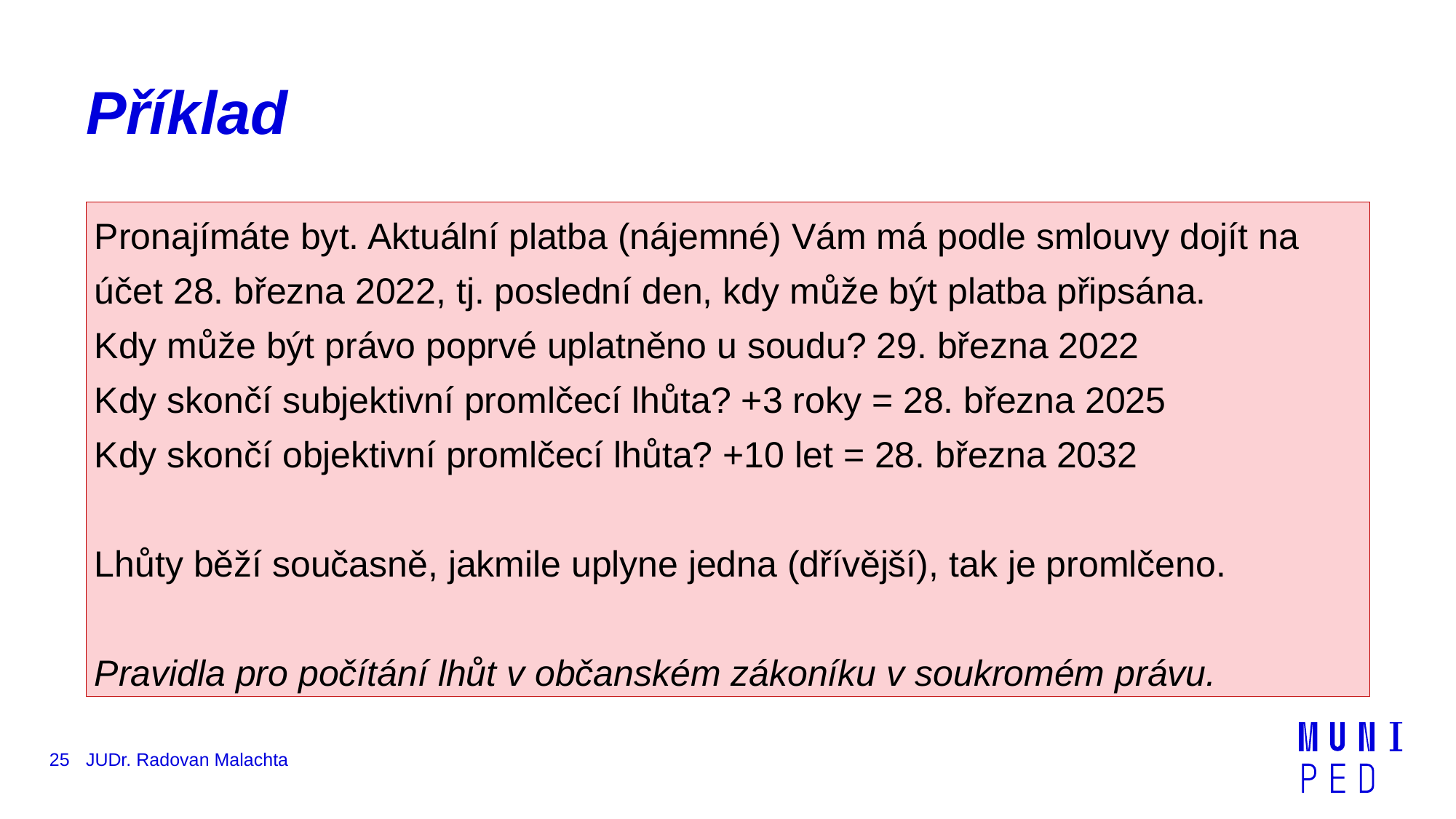

# Příklad
Pronajímáte byt. Aktuální platba (nájemné) Vám má podle smlouvy dojít na účet 28. března 2022, tj. poslední den, kdy může být platba připsána.
Kdy může být právo poprvé uplatněno u soudu? 29. března 2022
Kdy skončí subjektivní promlčecí lhůta? +3 roky = 28. března 2025
Kdy skončí objektivní promlčecí lhůta? +10 let = 28. března 2032

Lhůty běží současně, jakmile uplyne jedna (dřívější), tak je promlčeno.

Pravidla pro počítání lhůt v občanském zákoníku v soukromém právu.

25
JUDr. Radovan Malachta